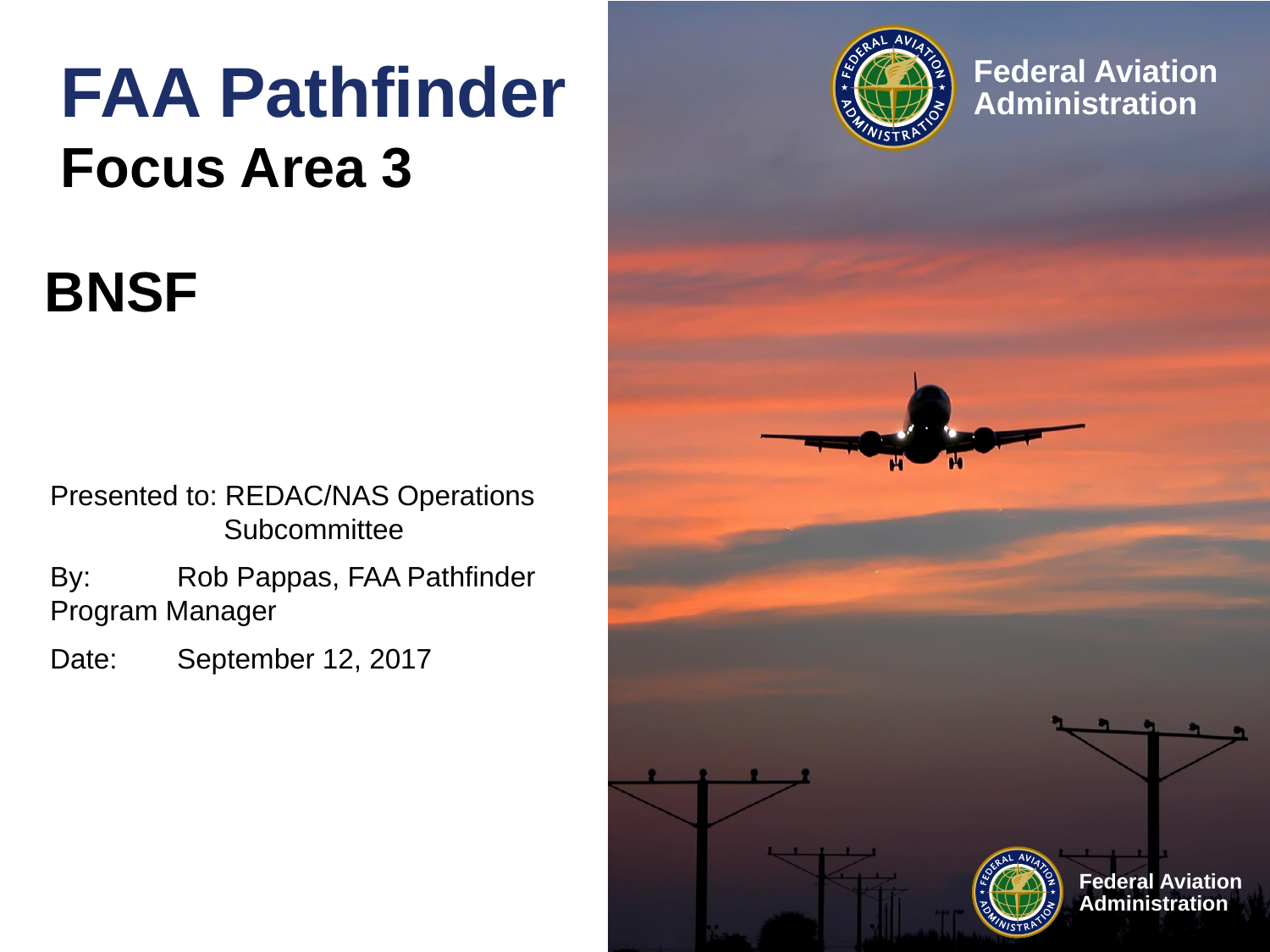

# FAA Pathfinder Focus Area 3
BNSF